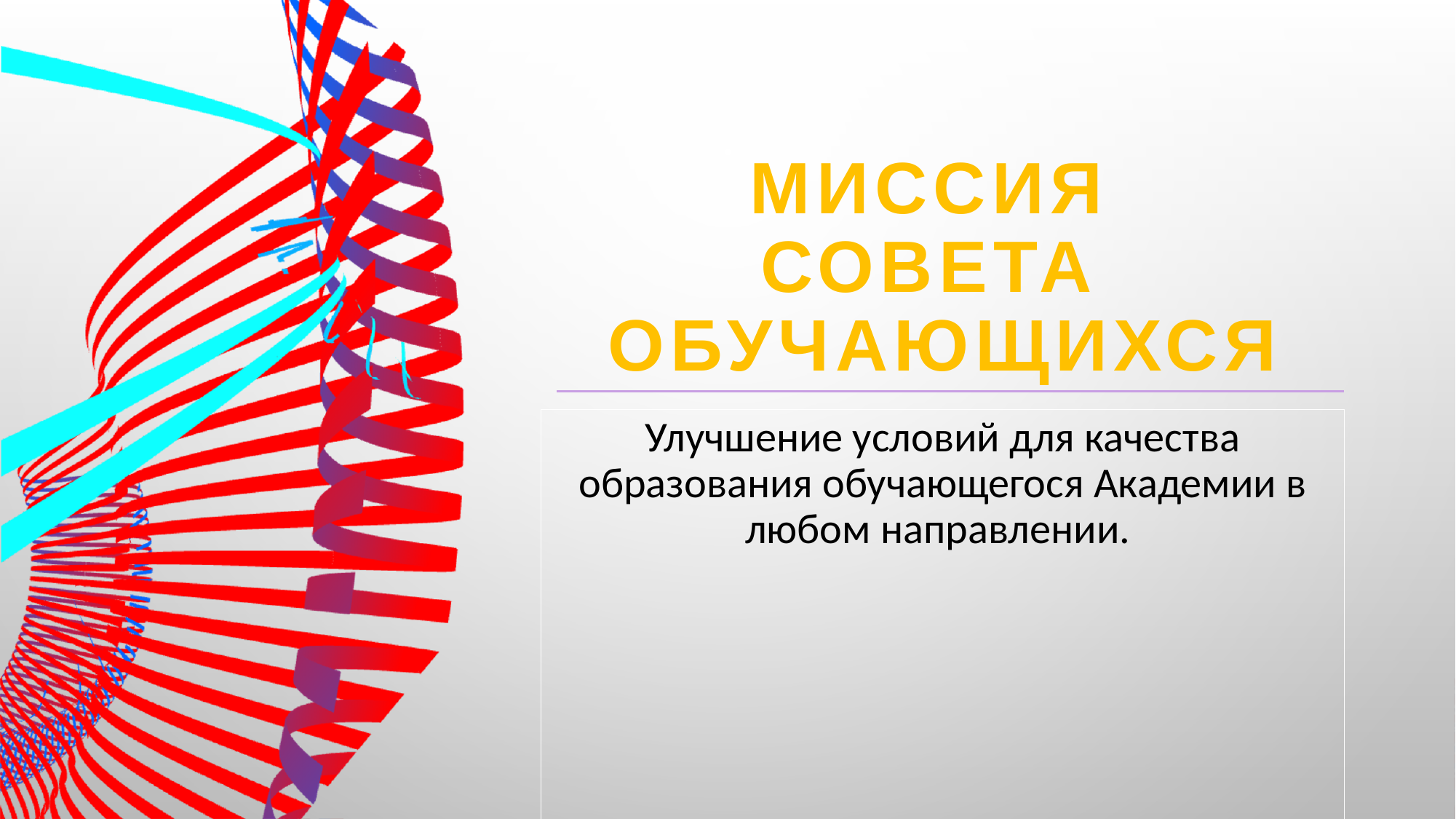

# Миссия Совета обучающихся
Улучшение условий для качества образования обучающегося Академии в любом направлении.